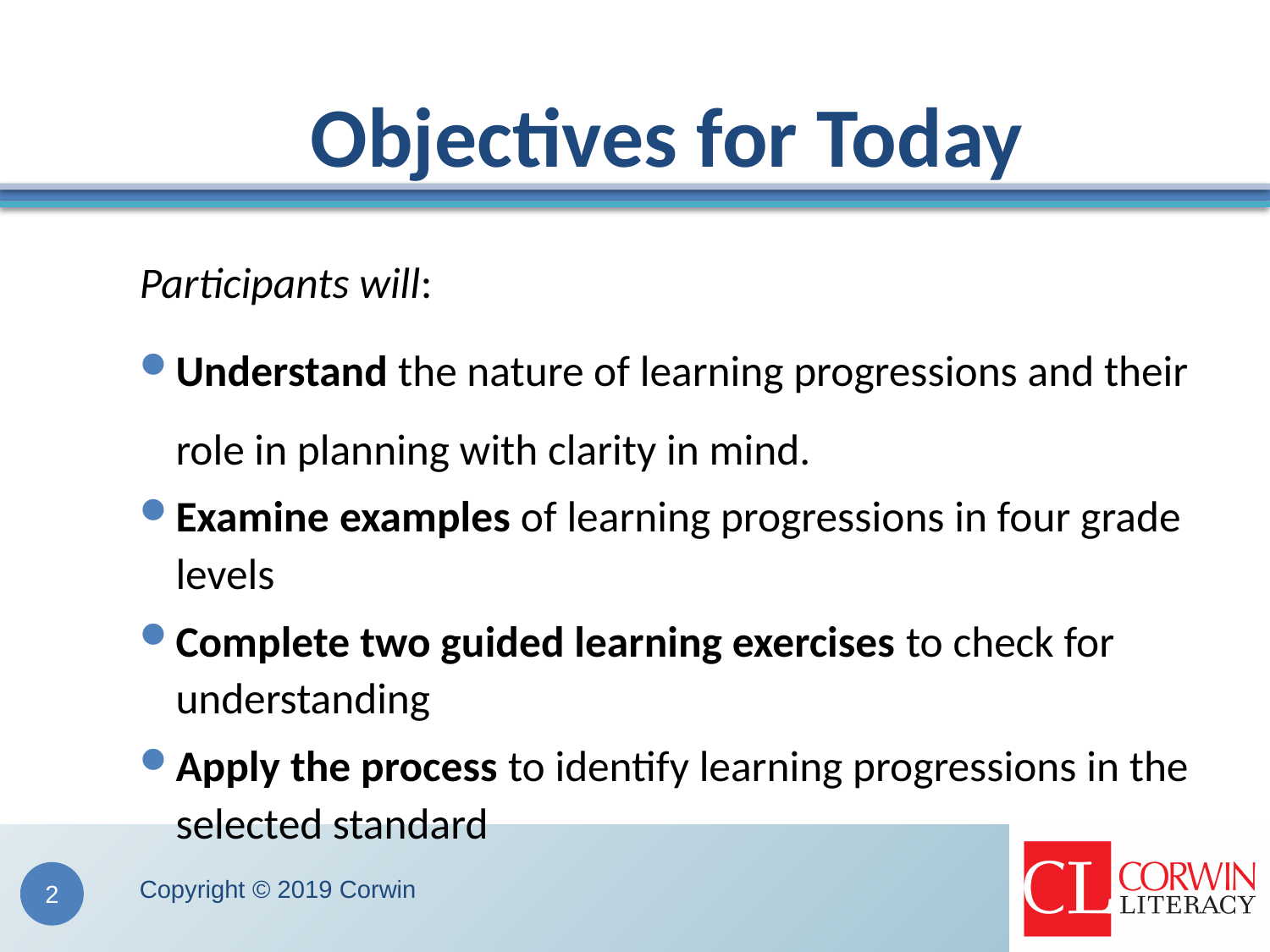

# Objectives for Today
Participants will:
Understand the nature of learning progressions and their role in planning with clarity in mind.
Examine examples of learning progressions in four grade levels
Complete two guided learning exercises to check for understanding
Apply the process to identify learning progressions in the selected standard

Copyright © 2019 Corwin
2